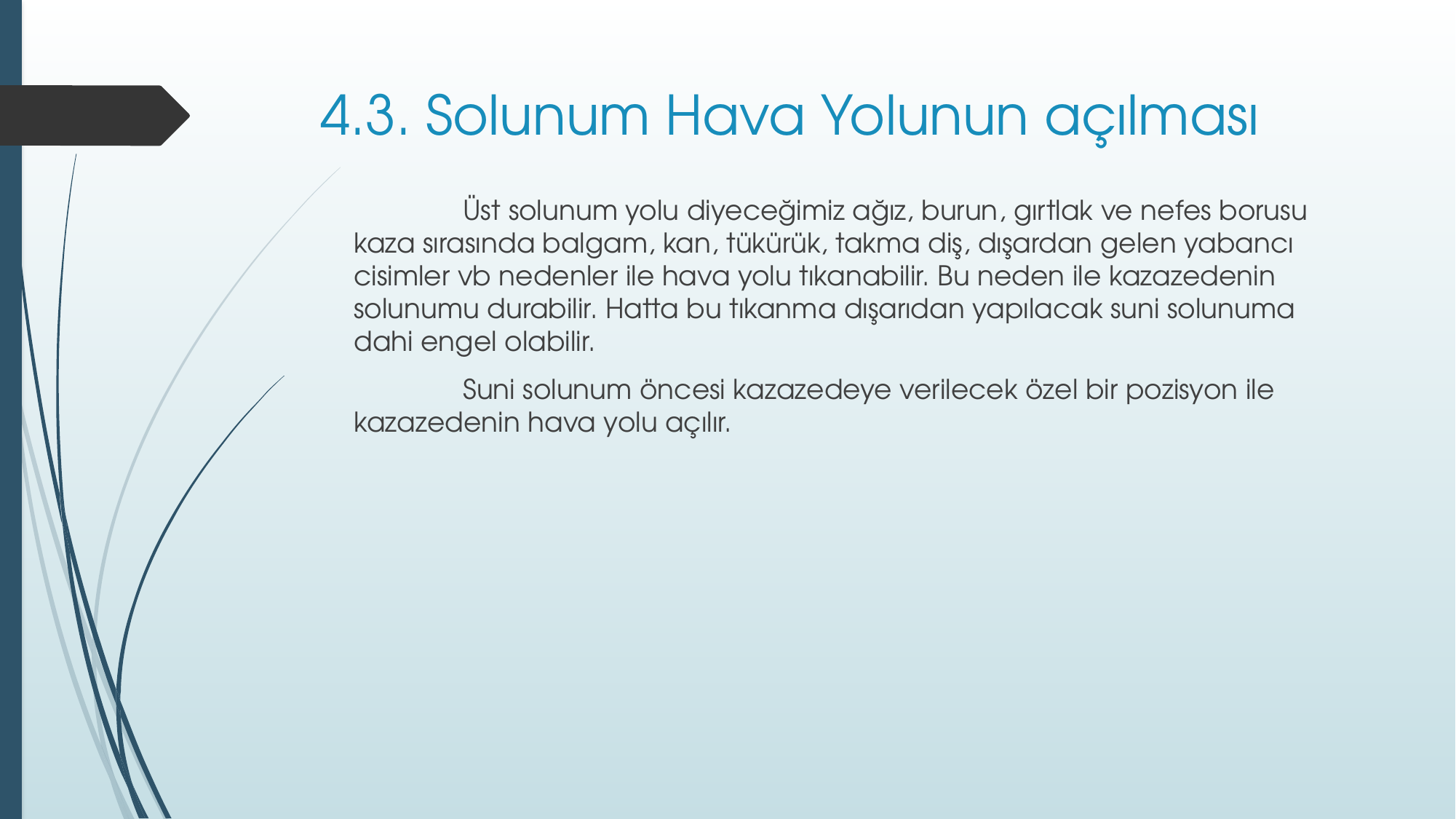

# 4.3. Solunum Hava Yolunun açılması
	Üst solunum yolu diyeceğimiz ağız, burun, gırtlak ve nefes borusu kaza sırasında balgam, kan, tükürük, takma diş, dışardan gelen yabancı cisimler vb nedenler ile hava yolu tıkanabilir. Bu neden ile kazazedenin solunumu durabilir. Hatta bu tıkanma dışarıdan yapılacak suni solunuma dahi engel olabilir.
	Suni solunum öncesi kazazedeye verilecek özel bir pozisyon ile kazazedenin hava yolu açılır.